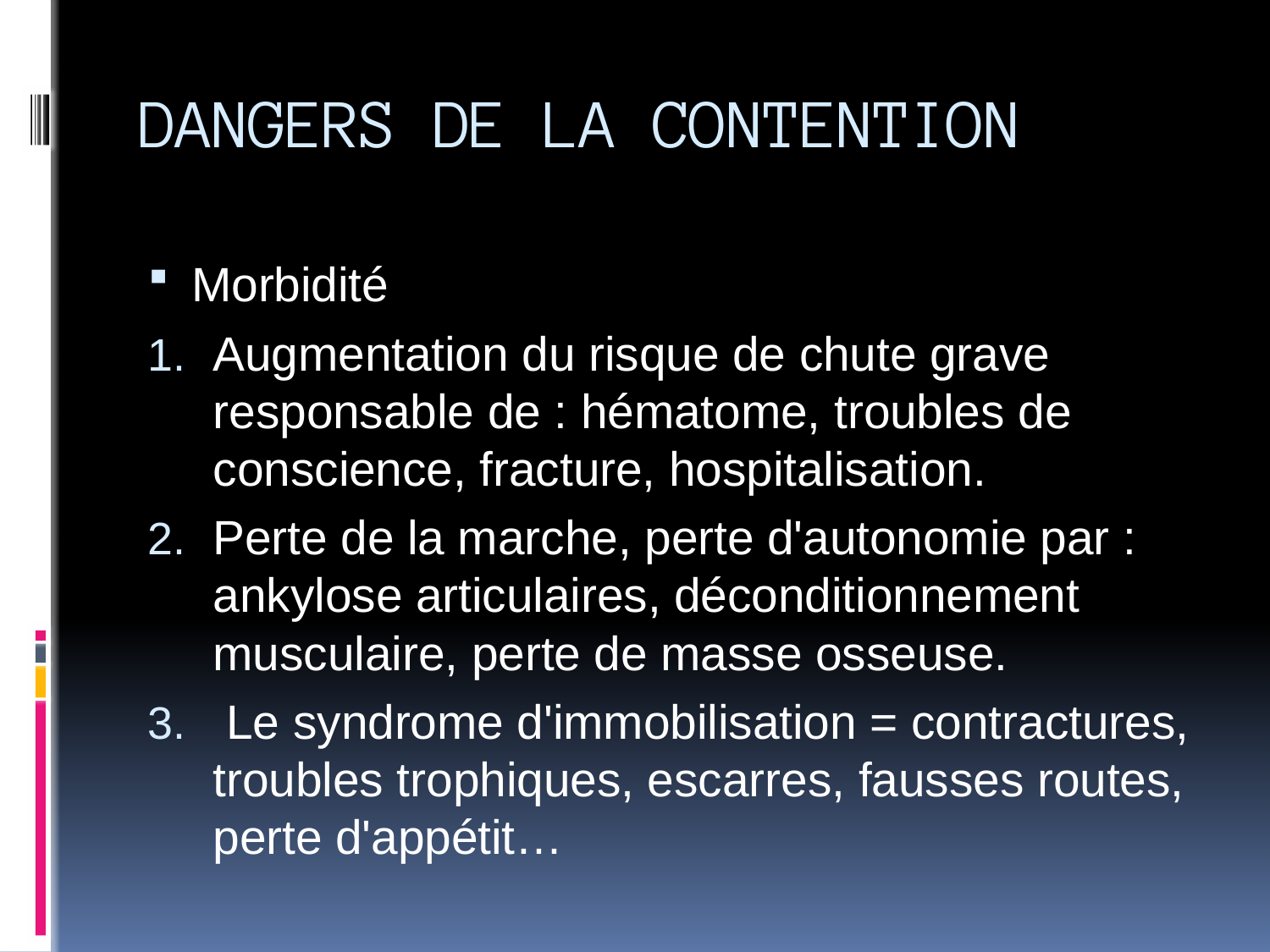

# DANGERS DE LA CONTENTION
Morbidité
Augmentation du risque de chute grave responsable de : hématome, troubles de conscience, fracture, hospitalisation.
Perte de la marche, perte d'autonomie par : ankylose articulaires, déconditionnement musculaire, perte de masse osseuse.
 Le syndrome d'immobilisation = contractures, troubles trophiques, escarres, fausses routes, perte d'appétit…